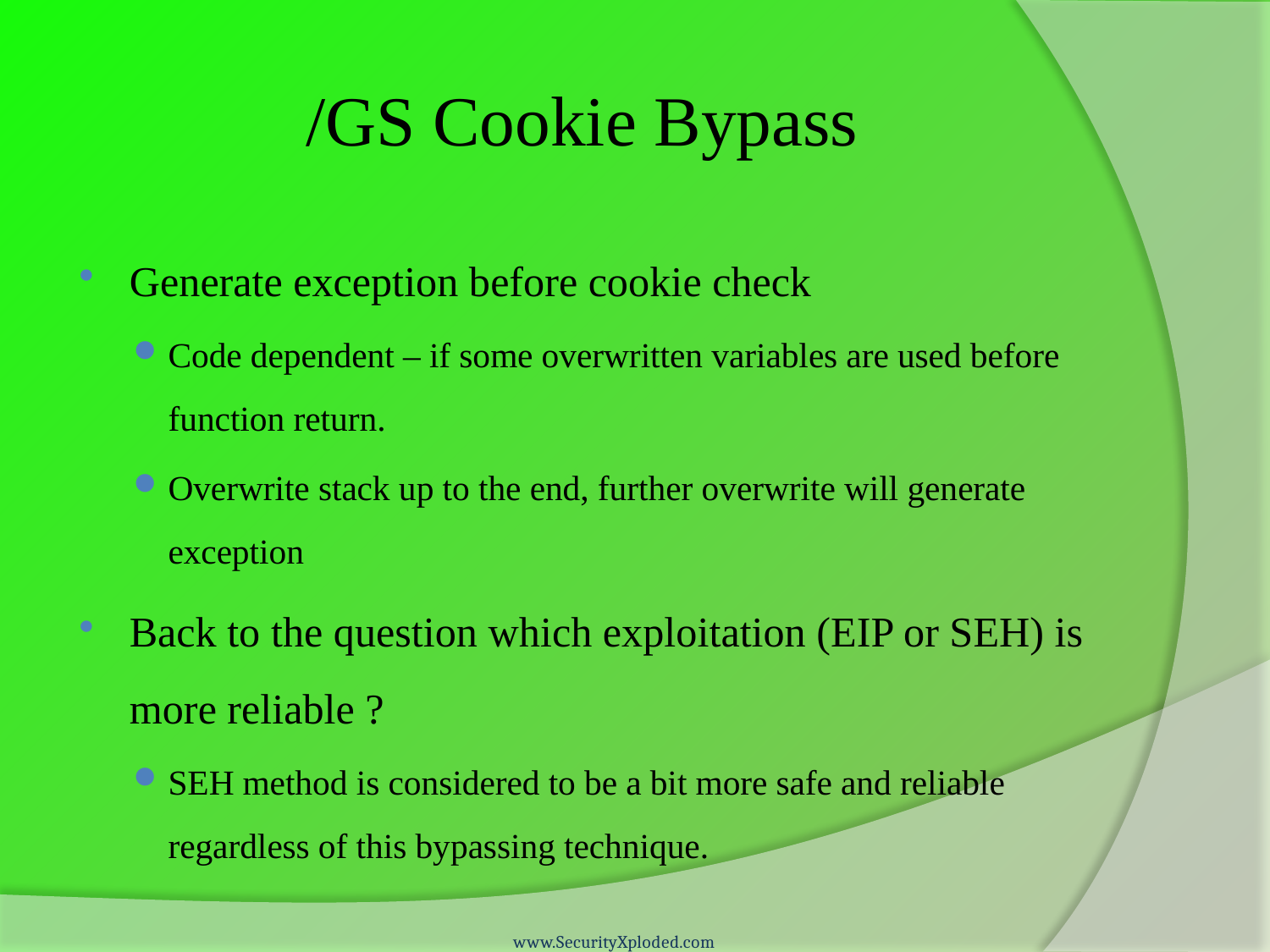

# /GS Cookie Bypass
Generate exception before cookie check
Code dependent – if some overwritten variables are used before function return.
Overwrite stack up to the end, further overwrite will generate exception
Back to the question which exploitation (EIP or SEH) is more reliable ?
SEH method is considered to be a bit more safe and reliable regardless of this bypassing technique.
www.SecurityXploded.com